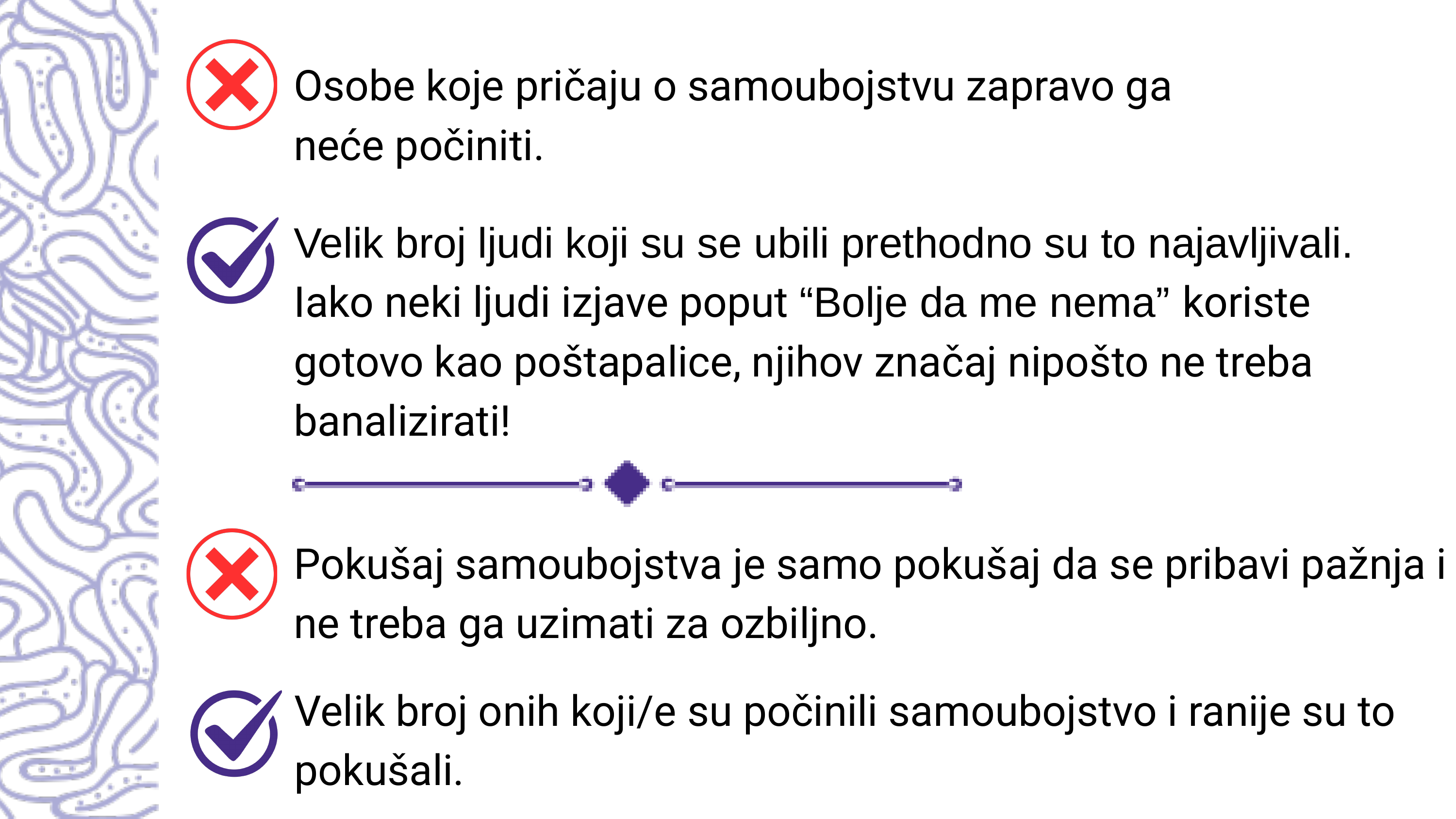

Osobe koje pričaju o samoubojstvu zapravo ga
neće počiniti.
Velik broj ljudi koji su se ubili prethodno su to najavljivali. Iako neki ljudi izjave poput “Bolje da me nema” koriste gotovo kao poštapalice, njihov značaj nipošto ne treba banalizirati!

Pokušaj samoubojstva je samo pokušaj da se pribavi pažnja i
ne treba ga uzimati za ozbiljno.

Velik broj onih koji/e su počinili samoubojstvo i ranije su to pokušali.